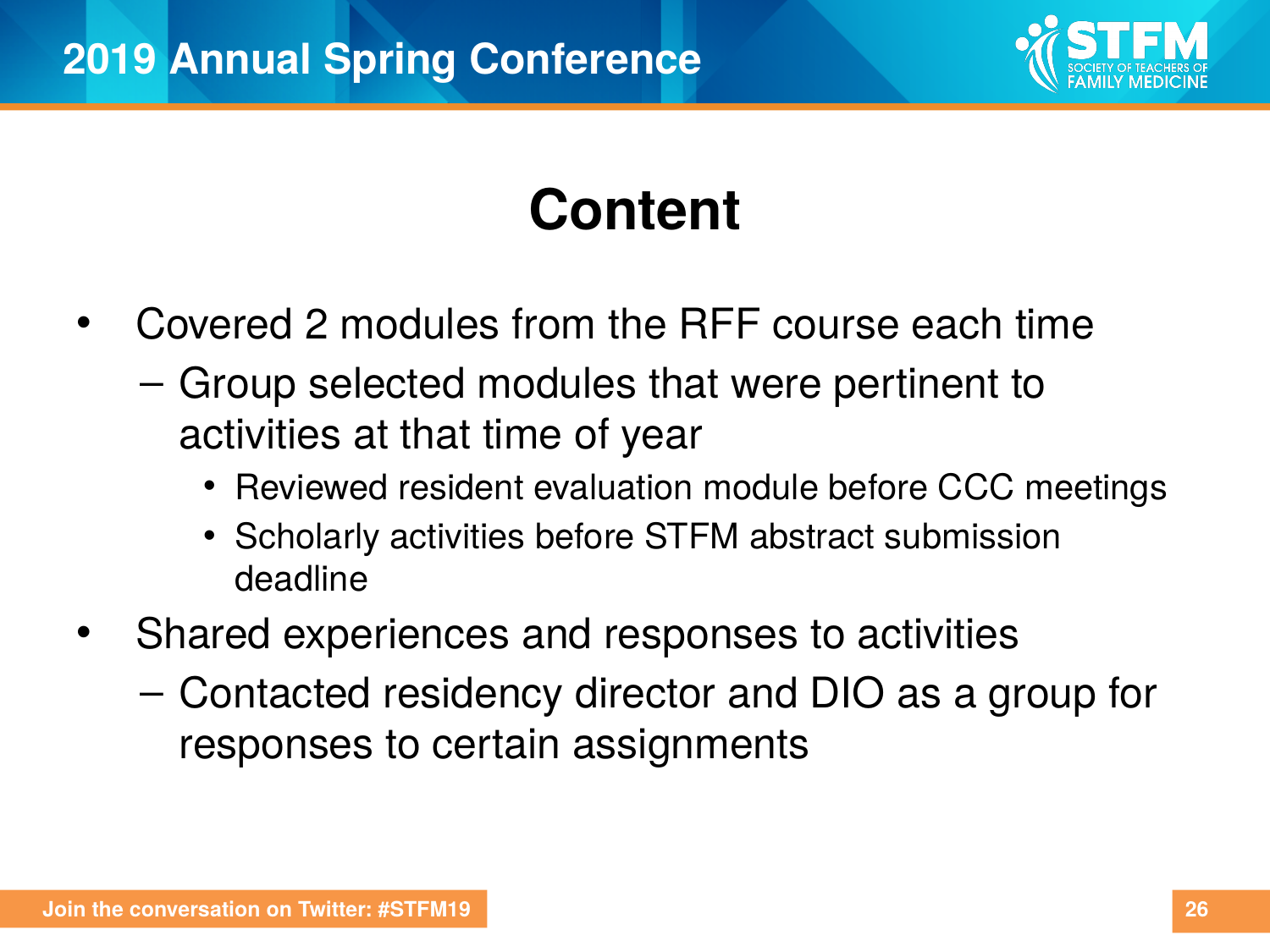

# Content
 Covered 2 modules from the RFF course each time
Group selected modules that were pertinent to activities at that time of year
Reviewed resident evaluation module before CCC meetings
Scholarly activities before STFM abstract submission deadline
 Shared experiences and responses to activities
Contacted residency director and DIO as a group for responses to certain assignments